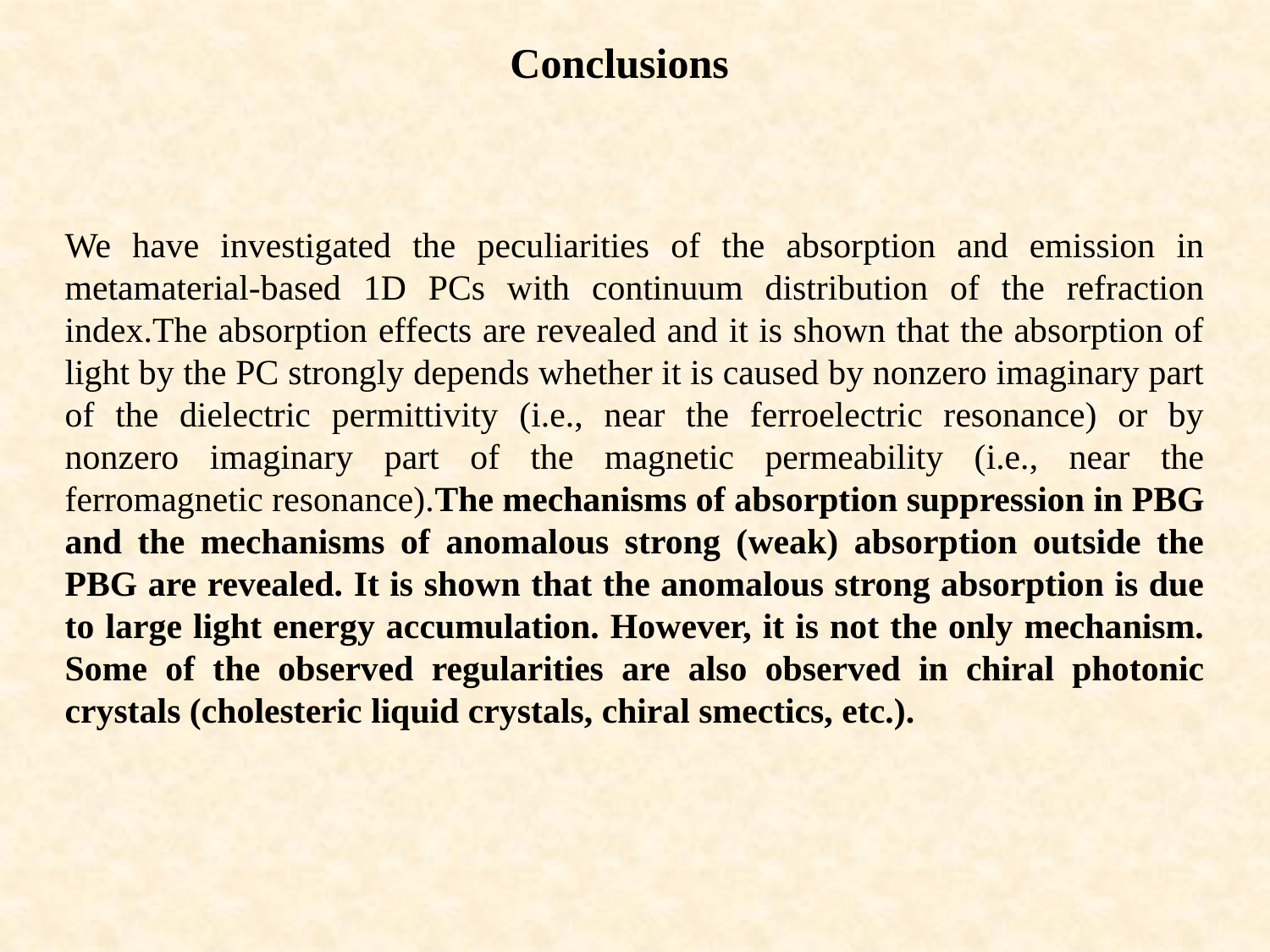

Conclusions
We have investigated the peculiarities of the absorption and emission in metamaterial-based 1D PCs with continuum distribution of the refraction index.The absorption effects are revealed and it is shown that the absorption of light by the PC strongly depends whether it is caused by nonzero imaginary part of the dielectric permittivity (i.e., near the ferroelectric resonance) or by nonzero imaginary part of the magnetic permeability (i.e., near the ferromagnetic resonance).The mechanisms of absorption suppression in PBG and the mechanisms of anomalous strong (weak) absorption outside the PBG are revealed. It is shown that the anomalous strong absorption is due to large light energy accumulation. However, it is not the only mechanism. Some of the observed regularities are also observed in chiral photonic crystals (cholesteric liquid crystals, chiral smectics, etc.).